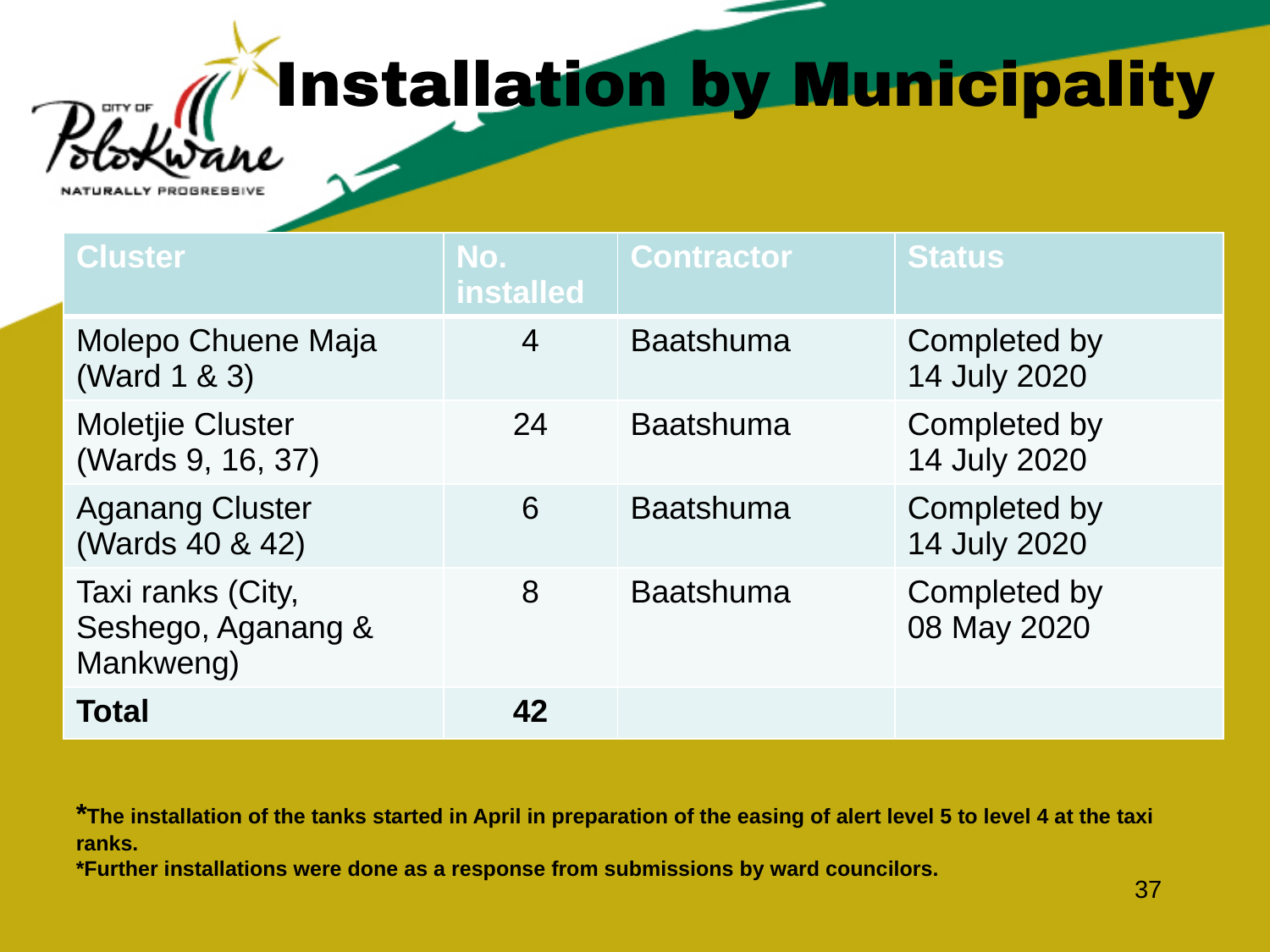

# Installation by Municipality
| Cluster | No. installed | Contractor | Status |
| --- | --- | --- | --- |
| Molepo Chuene Maja (Ward 1 & 3) | 4 | Baatshuma | Completed by 14 July 2020 |
| Moletjie Cluster (Wards 9, 16, 37) | 24 | Baatshuma | Completed by 14 July 2020 |
| Aganang Cluster (Wards 40 & 42) | 6 | Baatshuma | Completed by 14 July 2020 |
| Taxi ranks (City, Seshego, Aganang & Mankweng) | 8 | Baatshuma | Completed by 08 May 2020 |
| Total | 42 |  |  |
*The installation of the tanks started in April in preparation of the easing of alert level 5 to level 4 at the taxi ranks.
*Further installations were done as a response from submissions by ward councilors.
37